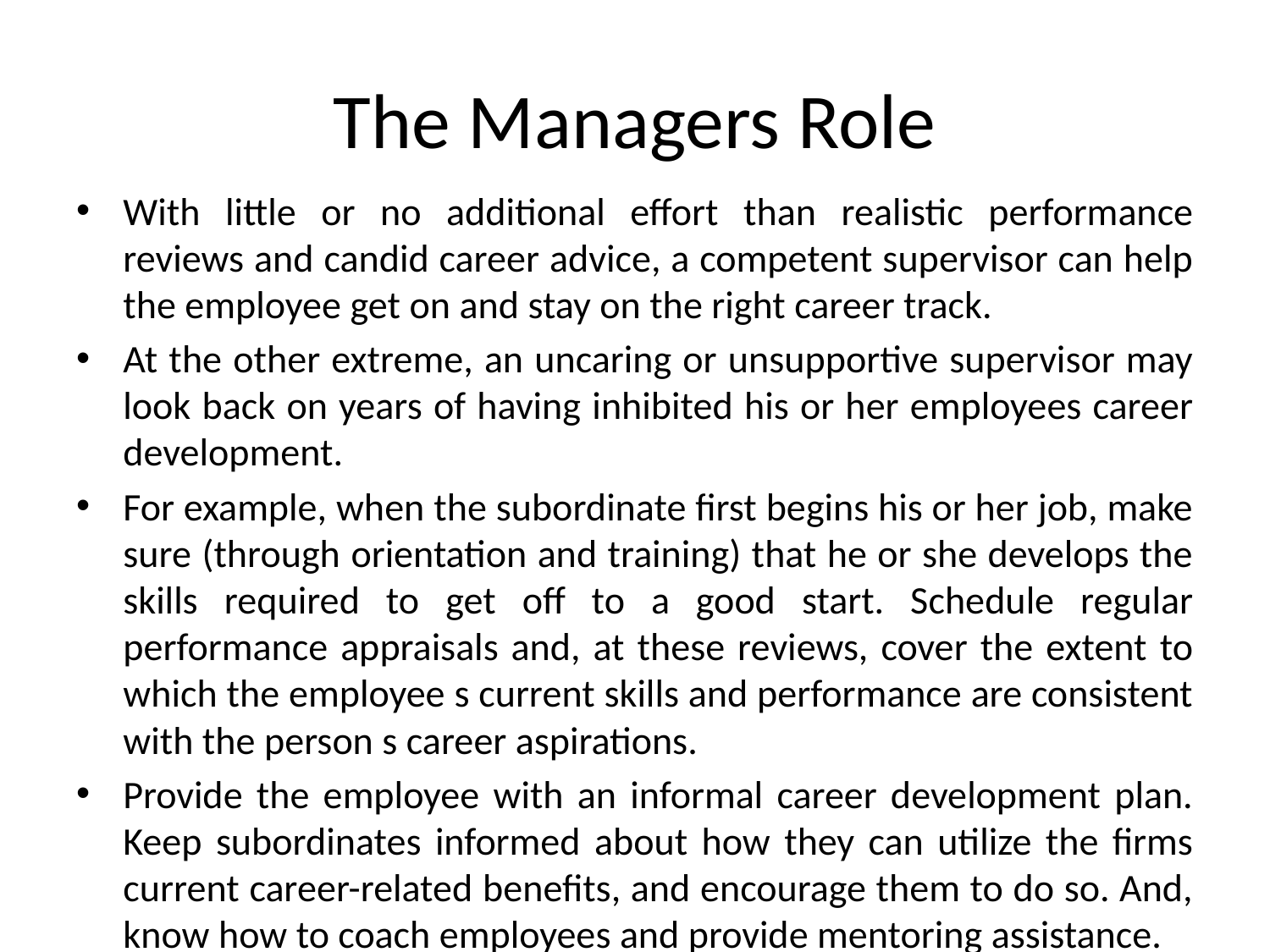

# The Managers Role
With little or no additional effort than realistic performance reviews and candid career advice, a competent supervisor can help the employee get on and stay on the right career track.
At the other extreme, an uncaring or unsupportive supervisor may look back on years of having inhibited his or her employees career development.
For example, when the subordinate first begins his or her job, make sure (through orientation and training) that he or she develops the skills required to get off to a good start. Schedule regular performance appraisals and, at these reviews, cover the extent to which the employee s current skills and performance are consistent with the person s career aspirations.
Provide the employee with an informal career development plan. Keep subordinates informed about how they can utilize the firms current career-related benefits, and encourage them to do so. And, know how to coach employees and provide mentoring assistance.